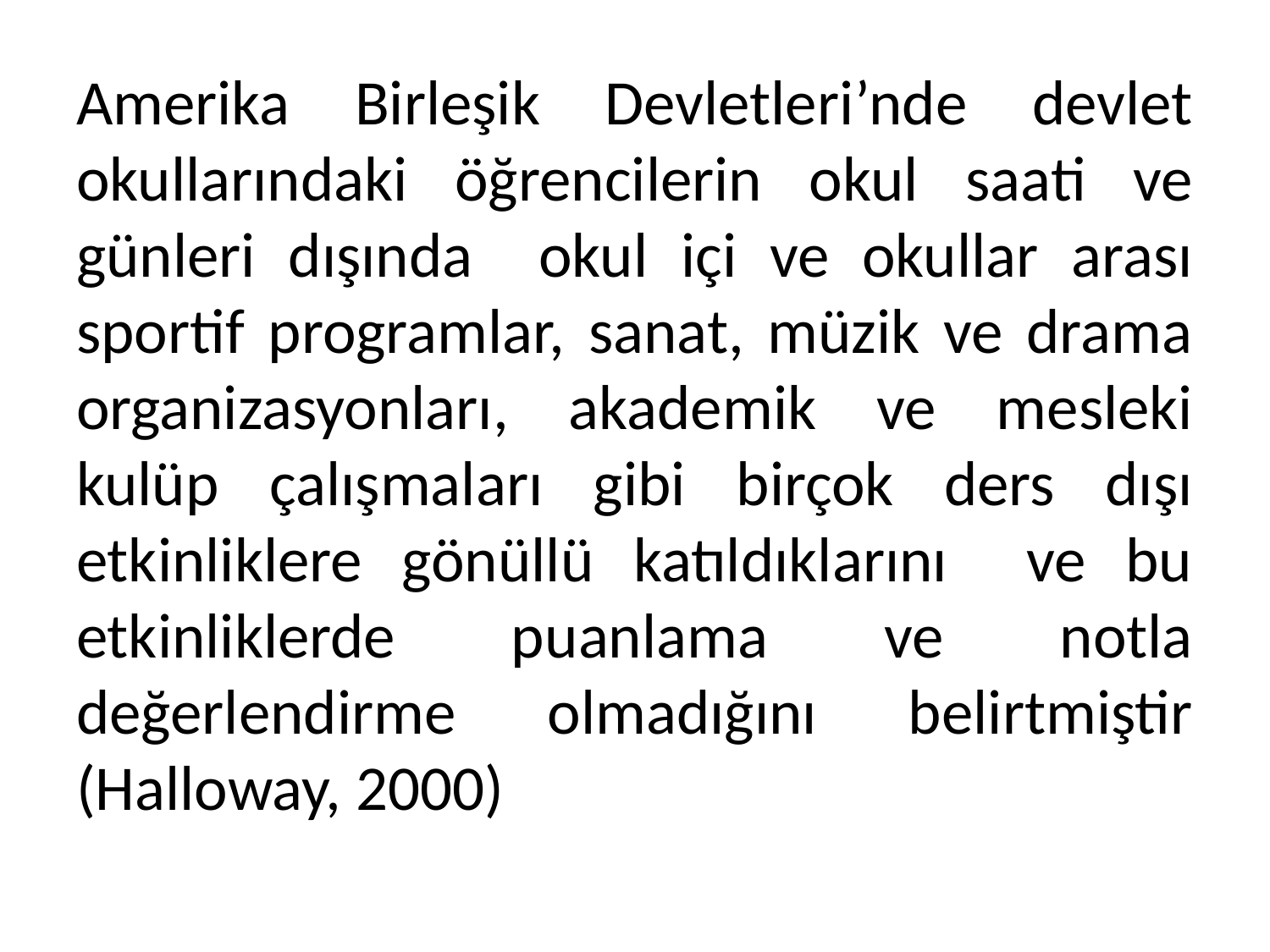

# Amerika Birleşik Devletleri’nde devlet okullarındaki öğrencilerin okul saati ve günleri dışında  okul içi ve okullar arası sportif programlar, sanat, müzik ve drama organizasyonları, akademik ve mesleki kulüp çalışmaları gibi birçok ders dışı etkinliklere gönüllü katıldıklarını  ve bu etkinliklerde puanlama ve notla değerlendirme olmadığını belirtmiştir (Halloway, 2000)